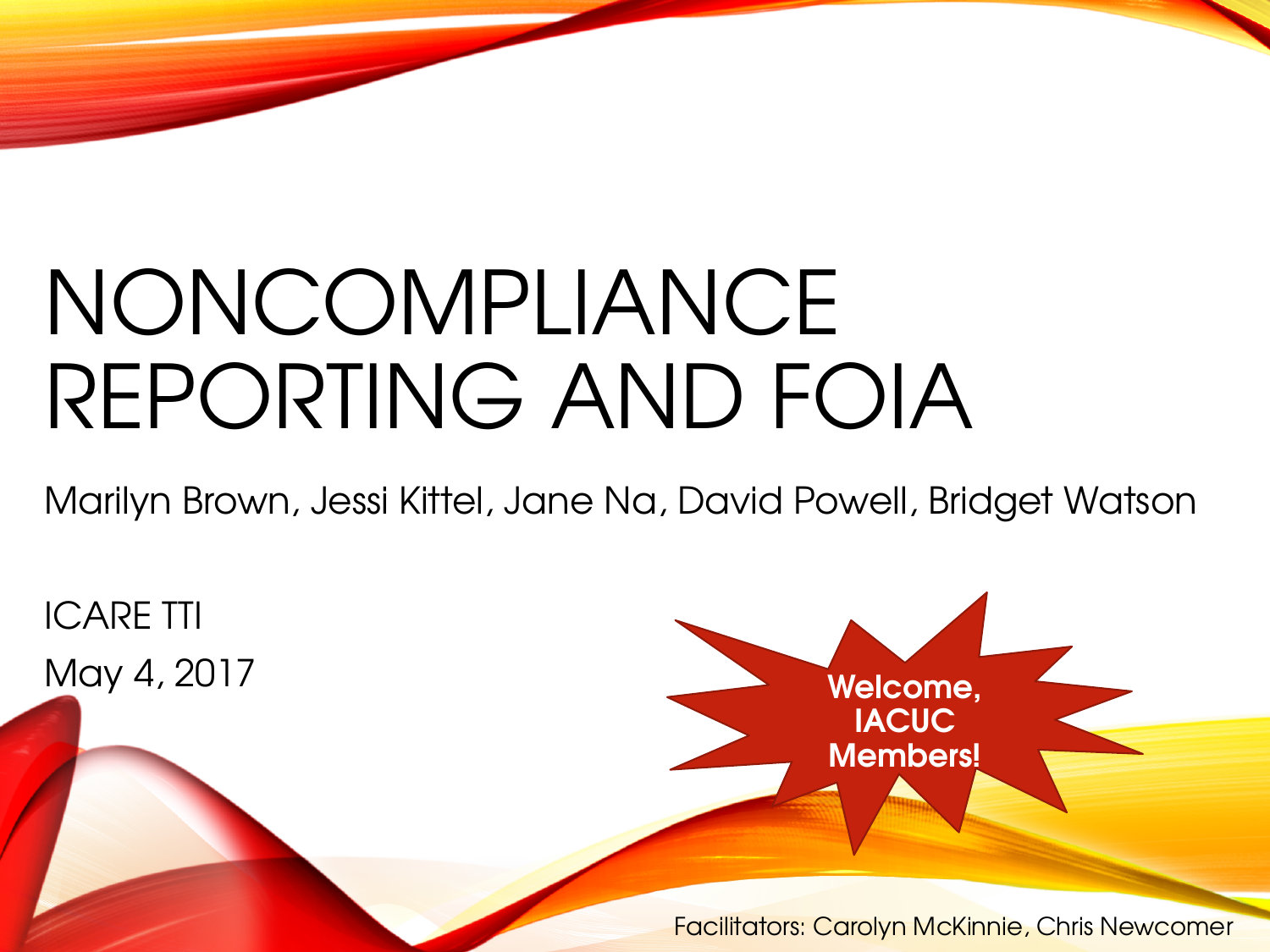

# Noncompliance Reporting and FOIA
Marilyn Brown, Jessi Kittel, Jane Na, David Powell, Bridget Watson

ICARE TTI
May 4, 2017

                                                                                             Facilitators: Carolyn McKinnie, Chris Newcomer

Welcome, IACUC Members!